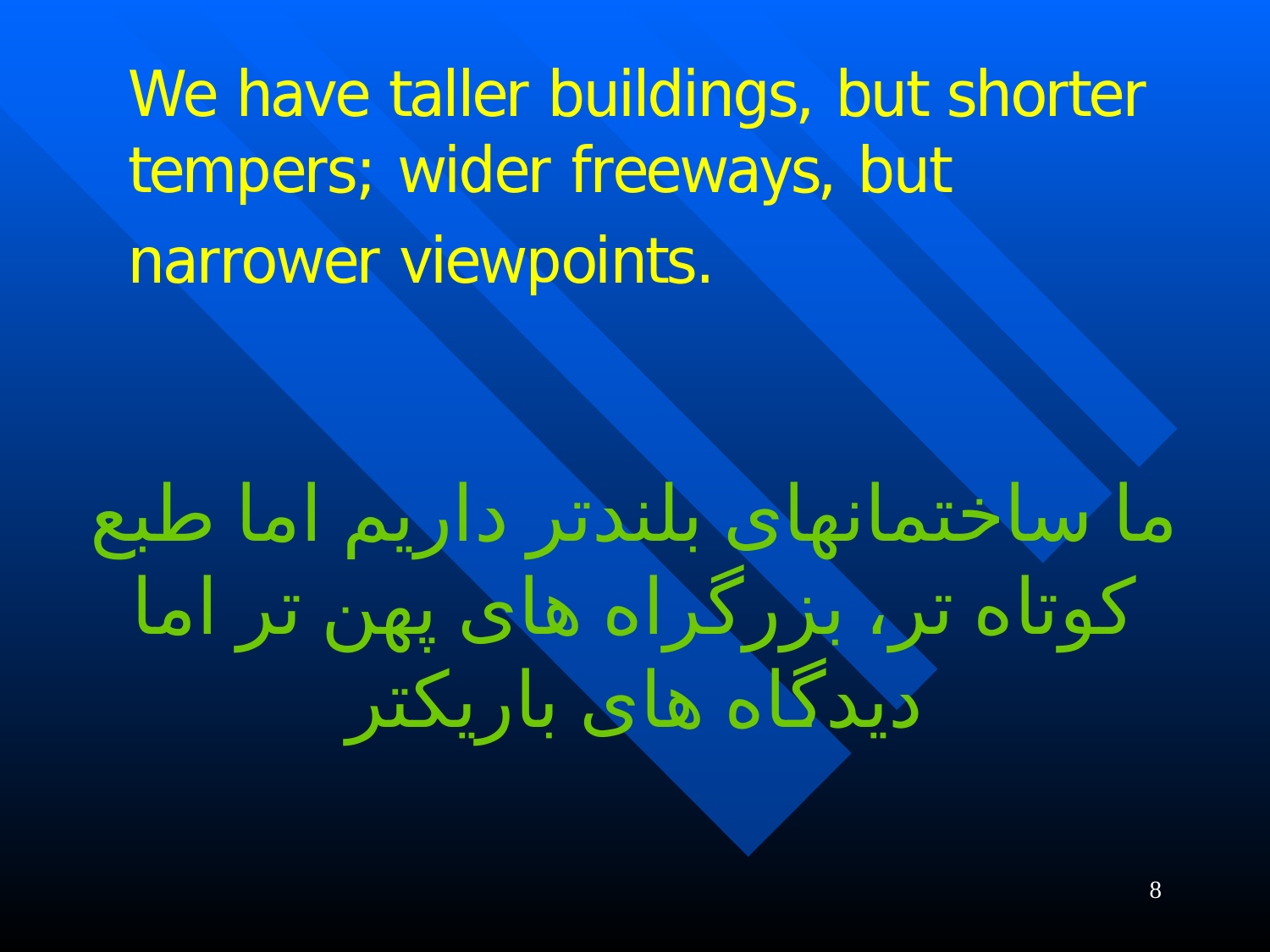

# We have taller buildings, but shorter tempers; wider freeways, but narrower viewpoints.

ما ساختمانهای بلندتر داریم اما طبع کوتاه تر، بزرگراه های پهن تر اما دیدگاه های باریکتر
8